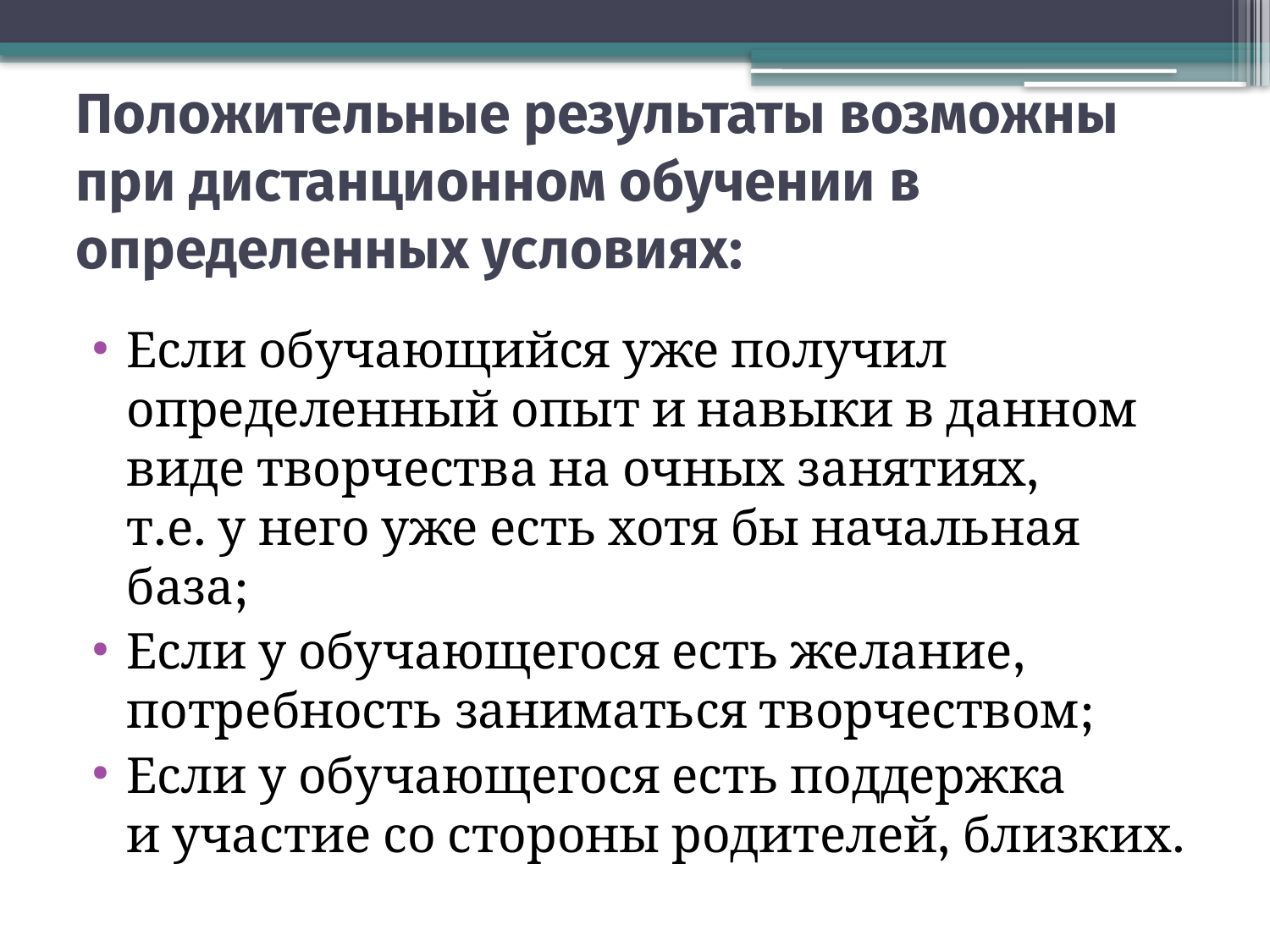

# Положительные результаты возможны при дистанционном обучении в определенных условиях:
Если обучающийся уже получил определенный опыт и навыки в данном виде творчества на очных занятиях, т.е. у него уже есть хотя бы начальная база;
Если у обучающегося есть желание, потребность заниматься творчеством;
Если у обучающегося есть поддержка и участие со стороны родителей, близких.